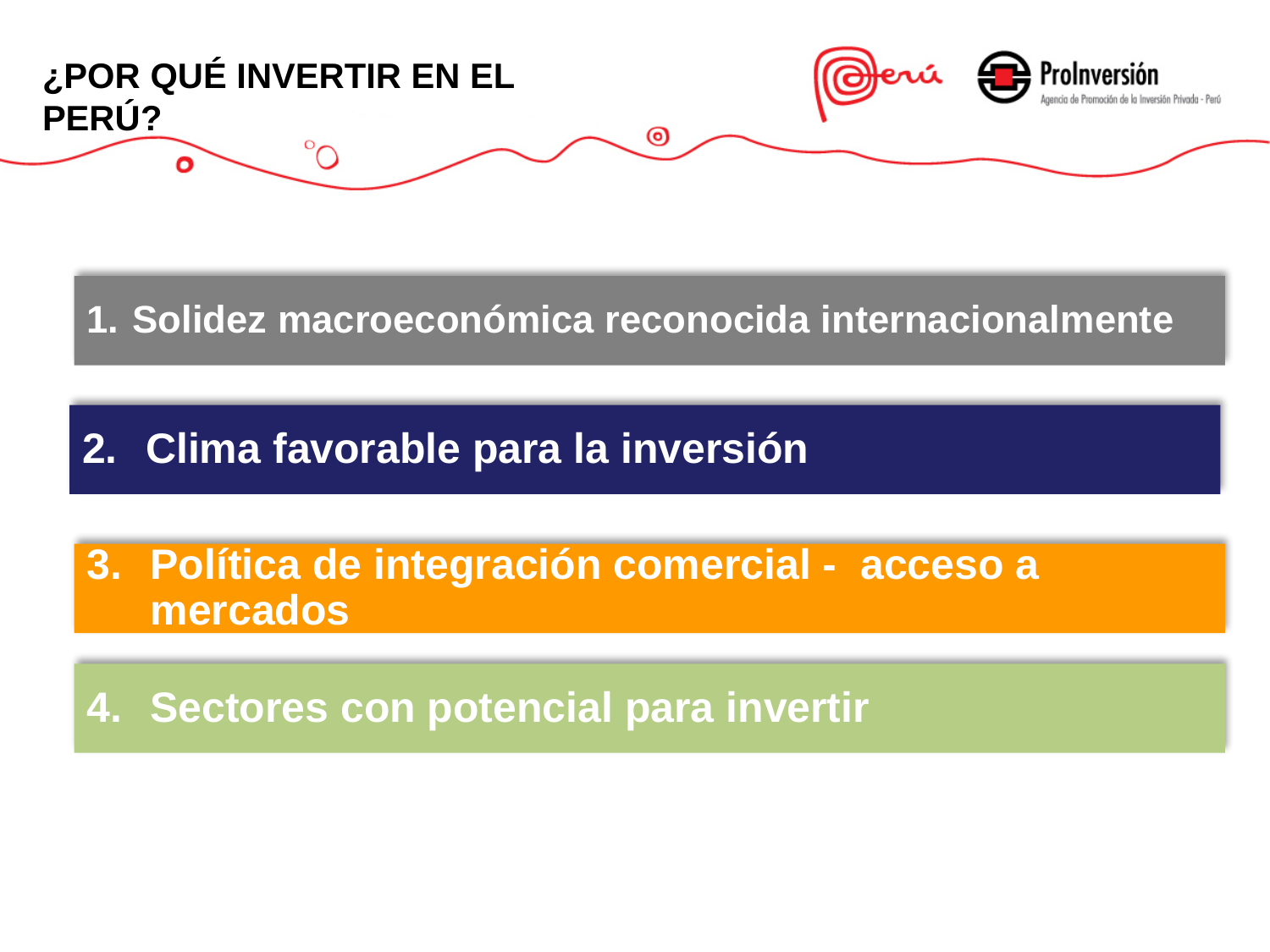

¿POR QUÉ INVERTIR EN EL PERÚ?

Solidez macroeconómica reconocida internacionalmente
Solidez macroeconómica
Clima favorable para la inversión
Política de integración comercial -  acceso a mercados
Sectores con potencial para invertir